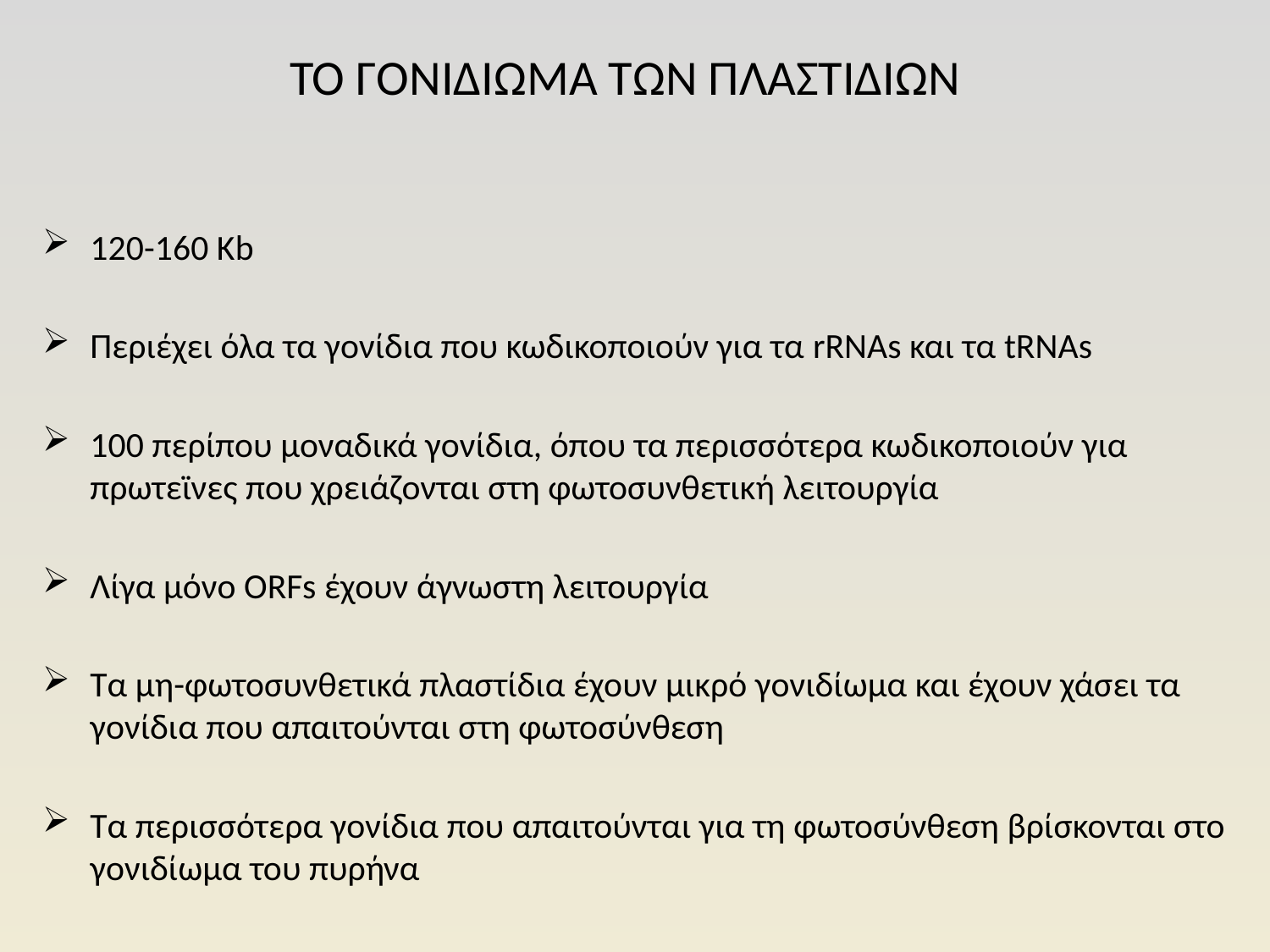

ΤΟ ΓΟΝΙΔΙΩΜΑ ΤΩΝ ΠΛΑΣΤΙΔΙΩΝ
120-160 Κb

Περιέχει όλα τα γονίδια που κωδικοποιούν για τα rRNAs και τα tRNAs

100 περίπου μοναδικά γονίδια, όπου τα περισσότερα κωδικοποιούν για πρωτεϊνες που χρειάζονται στη φωτοσυνθετική λειτουργία

Λίγα μόνο ORFs έχουν άγνωστη λειτουργία

Τα μη-φωτοσυνθετικά πλαστίδια έχουν μικρό γονιδίωμα και έχουν χάσει τα γονίδια που απαιτούνται στη φωτοσύνθεση

Τα περισσότερα γονίδια που απαιτούνται για τη φωτοσύνθεση βρίσκονται στο γονιδίωμα του πυρήνα